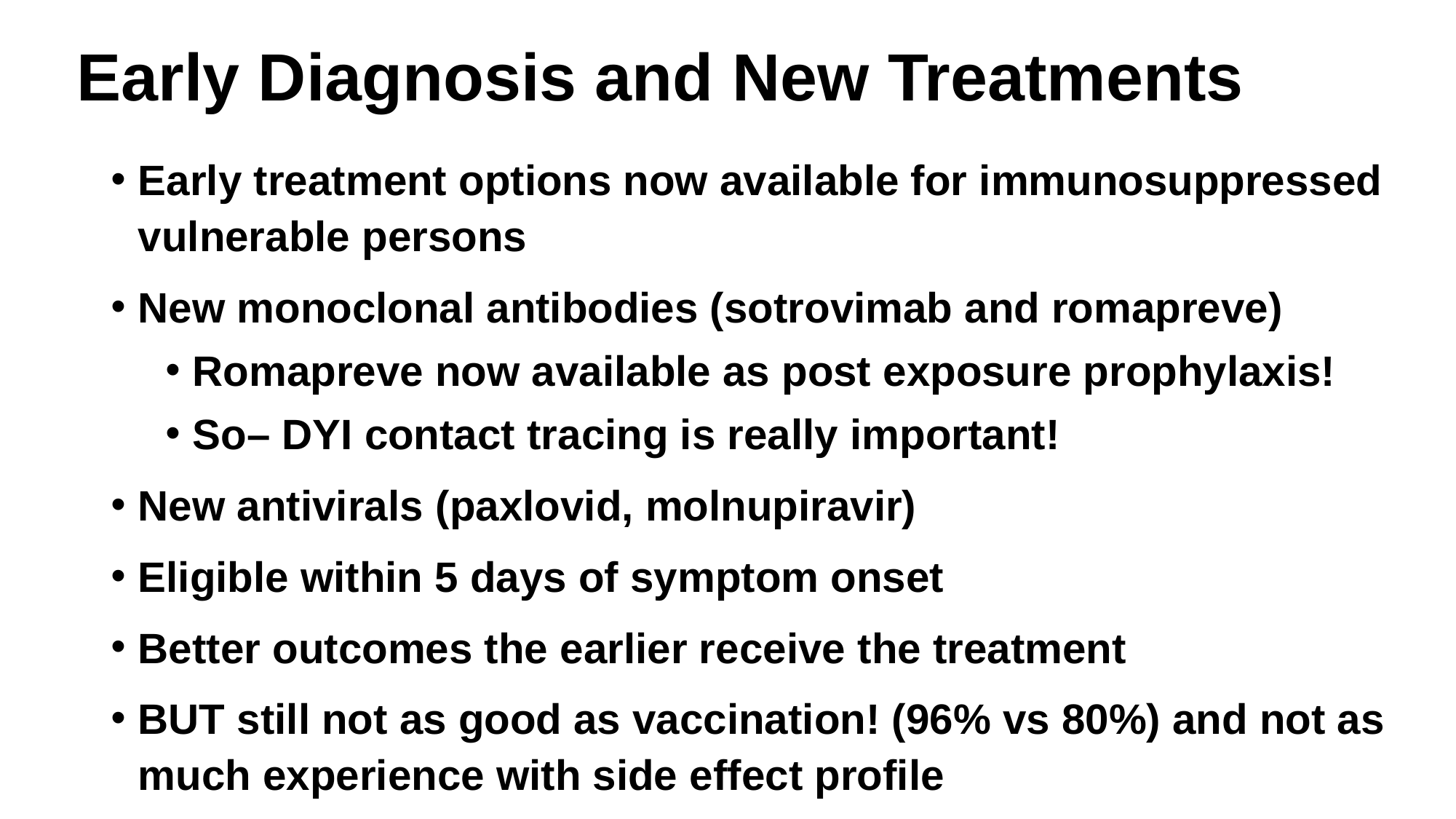

# Early Diagnosis and New Treatments
Early treatment options now available for immunosuppressed vulnerable persons
New monoclonal antibodies (sotrovimab and romapreve)
Romapreve now available as post exposure prophylaxis!
So– DYI contact tracing is really important!
New antivirals (paxlovid, molnupiravir)
Eligible within 5 days of symptom onset
Better outcomes the earlier receive the treatment
BUT still not as good as vaccination! (96% vs 80%) and not as much experience with side effect profile